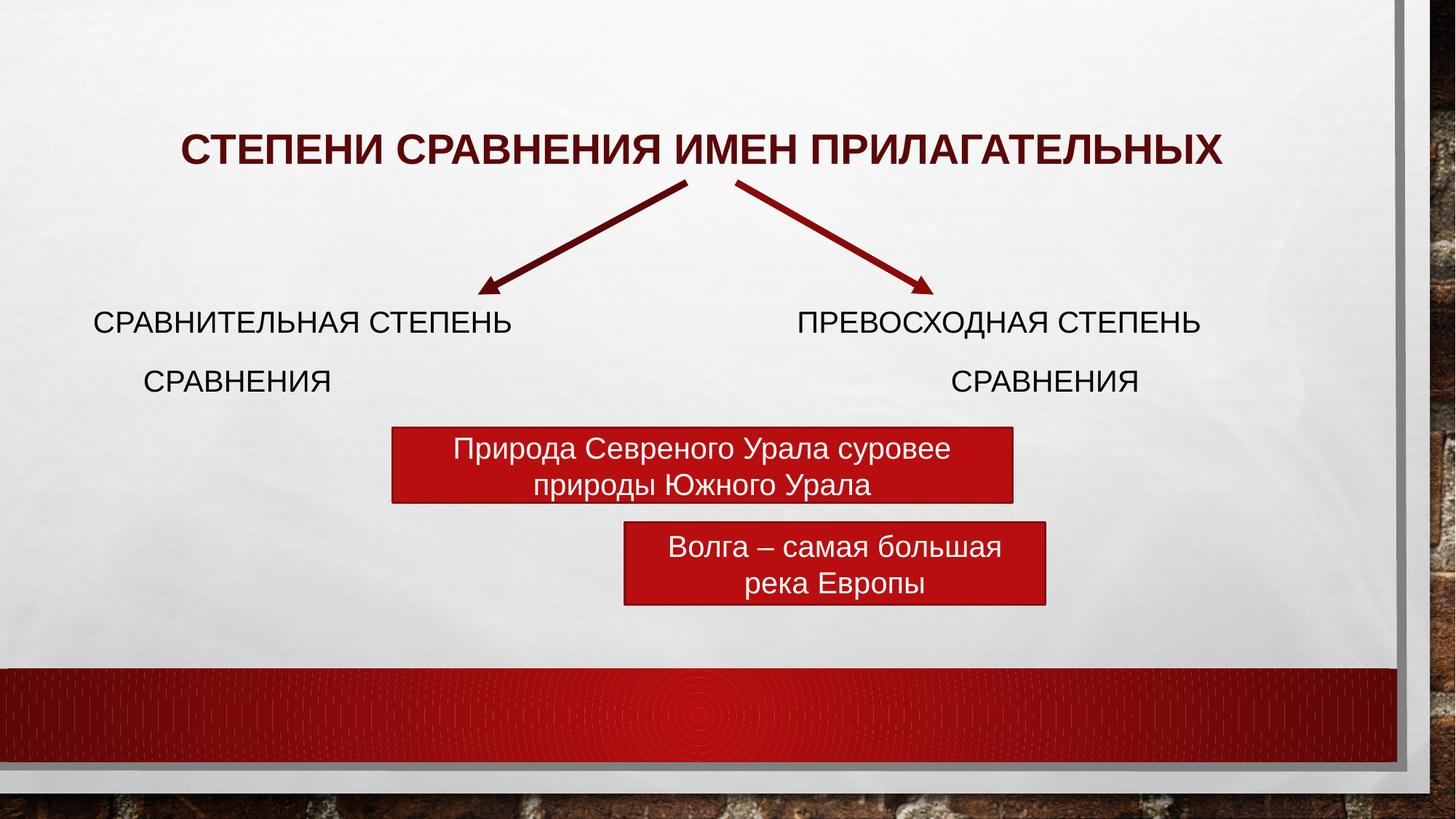

# Степени сравнения имен прилагательных
Сравнительная степень                                  превосходная степень
      Сравнения                                                                          сравнения

Природа Севреного Урала суровее природы Южного Урала
Волга – самая большая река Европы